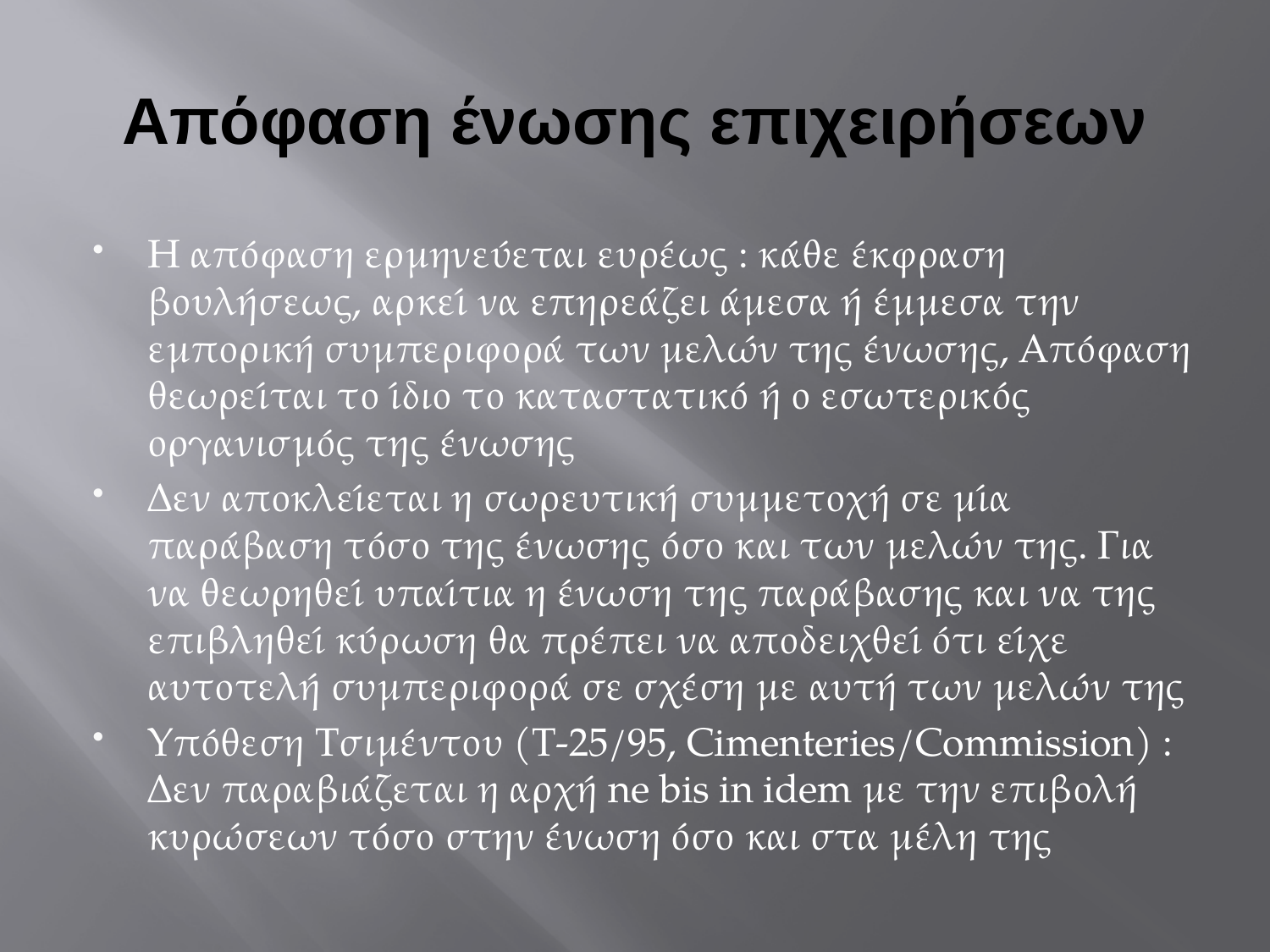

# Απόφαση ένωσης επιχειρήσεων
Η απόφαση ερμηνεύεται ευρέως : κάθε έκφραση βουλήσεως, αρκεί να επηρεάζει άμεσα ή έμμεσα την εμπορική συμπεριφορά των μελών της ένωσης, Απόφαση θεωρείται το ίδιο το καταστατικό ή ο εσωτερικός οργανισμός της ένωσης
Δεν αποκλείεται η σωρευτική συμμετοχή σε μία παράβαση τόσο της ένωσης όσο και των μελών της. Για να θεωρηθεί υπαίτια η ένωση της παράβασης και να της επιβληθεί κύρωση θα πρέπει να αποδειχθεί ότι είχε αυτοτελή συμπεριφορά σε σχέση με αυτή των μελών της
Υπόθεση Τσιμέντου (Τ-25/95, Cimenteries/Commission) : Δεν παραβιάζεται η αρχή ne bis in idem με την επιβολή κυρώσεων τόσο στην ένωση όσο και στα μέλη της